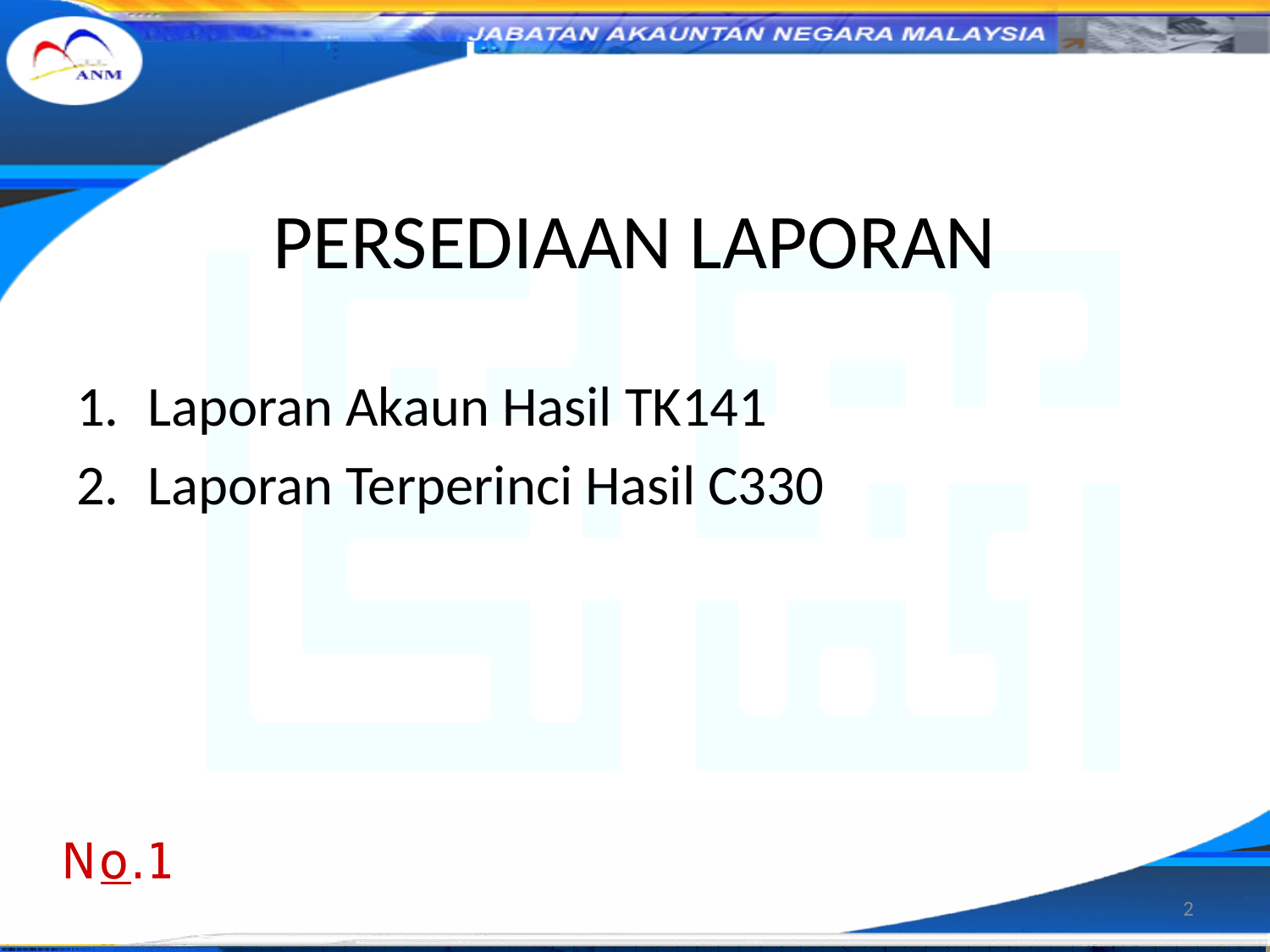

# PERSEDIAAN LAPORAN
Laporan Akaun Hasil TK141
Laporan Terperinci Hasil C330

No.1
2